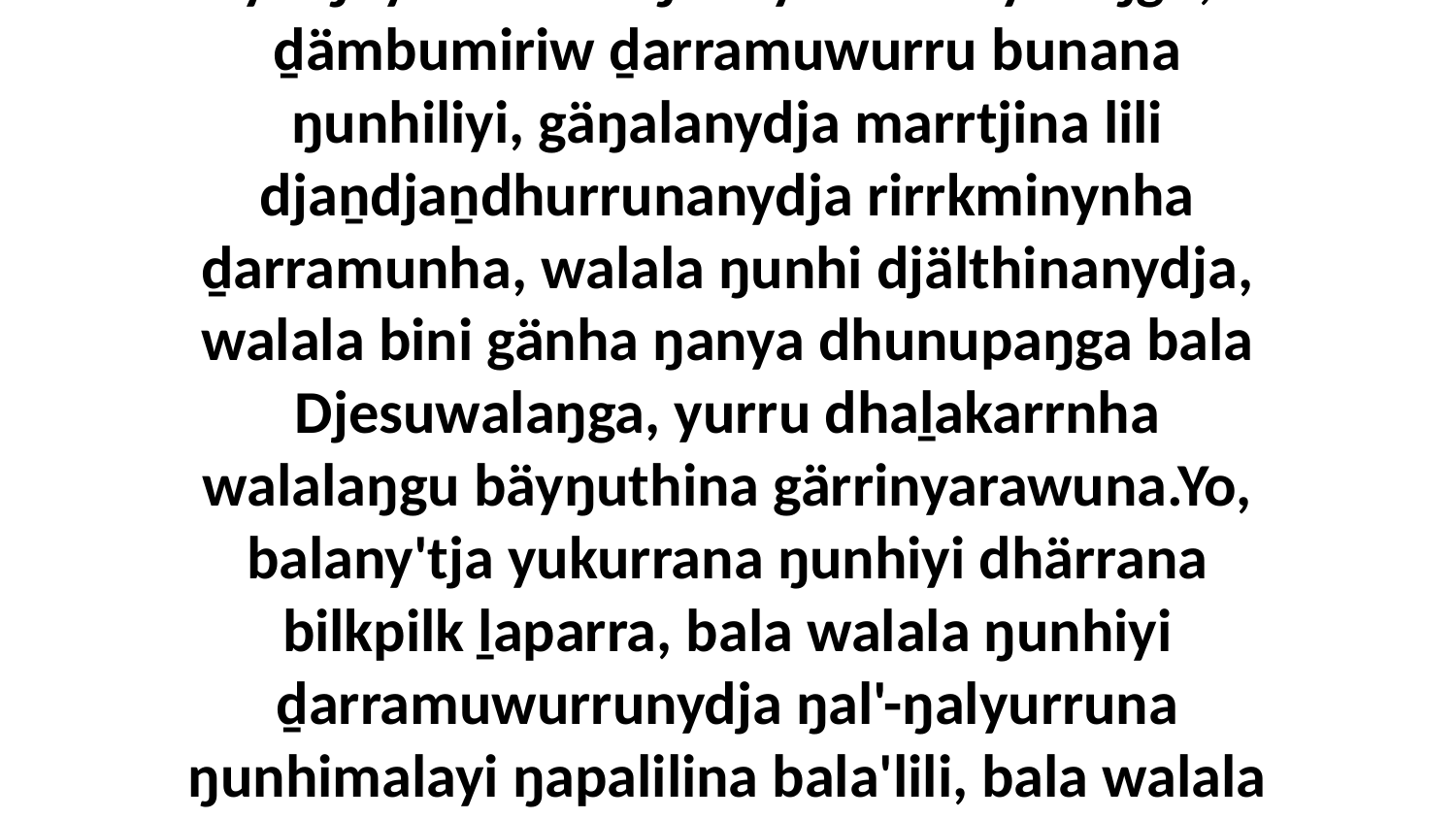

18-19 Bala ŋunhamalayinydja wäŋalili marrtjina yurrum'thurruna yolŋu'-yulŋunydja, ga balany'tja ŋunhi warrpam' dhika gungaŋalana, dhaŋaŋdhinana yukurrana yolŋu'-yulŋuna ŋunhili bala'ŋura, ga dhurrwaranydja ŋunhi balany'tja warrpam'nha gungaŋala yolŋu'-yulŋuyuna.Bala ŋulinyaramirriyu liŋgu, ḏämbumiriw ḏarramuwurru bunana ŋunhiliyi, gäŋalanydja marrtjina lili djaṉdjaṉdhurrunanydja rirrkminynha ḏarramunha, walala ŋunhi djälthinanydja, walala bini gänha ŋanya dhunupaŋga bala Djesuwalaŋga, yurru dhaḻakarrnha walalaŋgu bäyŋuthina gärrinyarawuna.Yo, balany'tja yukurrana ŋunhiyi dhärrana bilkpilk ḻaparra, bala walala ŋunhiyi ḏarramuwurrunydja ŋal'-ŋalyurruna ŋunhimalayi ŋapalilina bala'lili, bala walala ḻapmaraŋala ŋunhiyi ŋapaŋurunydja bala'ŋuru dharpanydja, bala ŋarŋgana ḻapmaraŋala. Bala walala ŋuliwitjarrana ŋarŋgakurruna dhuryunmaraŋala ŋunhinha rerrimirrinhanydja yolŋunha gayan'thamirrina ŋunhi yana miṯtjilili ṉapuŋga'lili, bala gurrunhara ŋunhimala gumurrlilina Djesuwala.